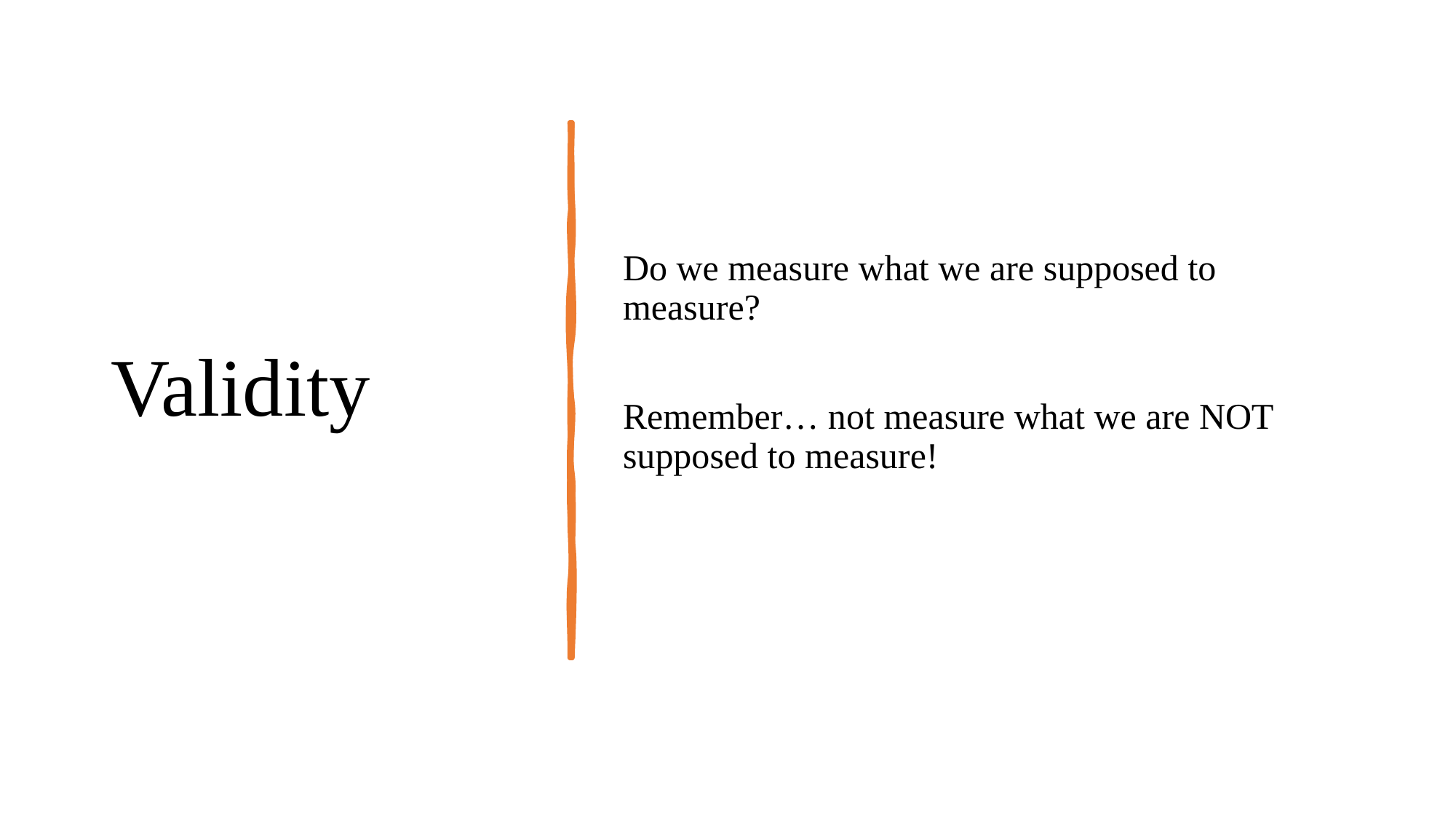

# Validity
Do we measure what we are supposed to measure?

Remember… not measure what we are NOT supposed to measure!